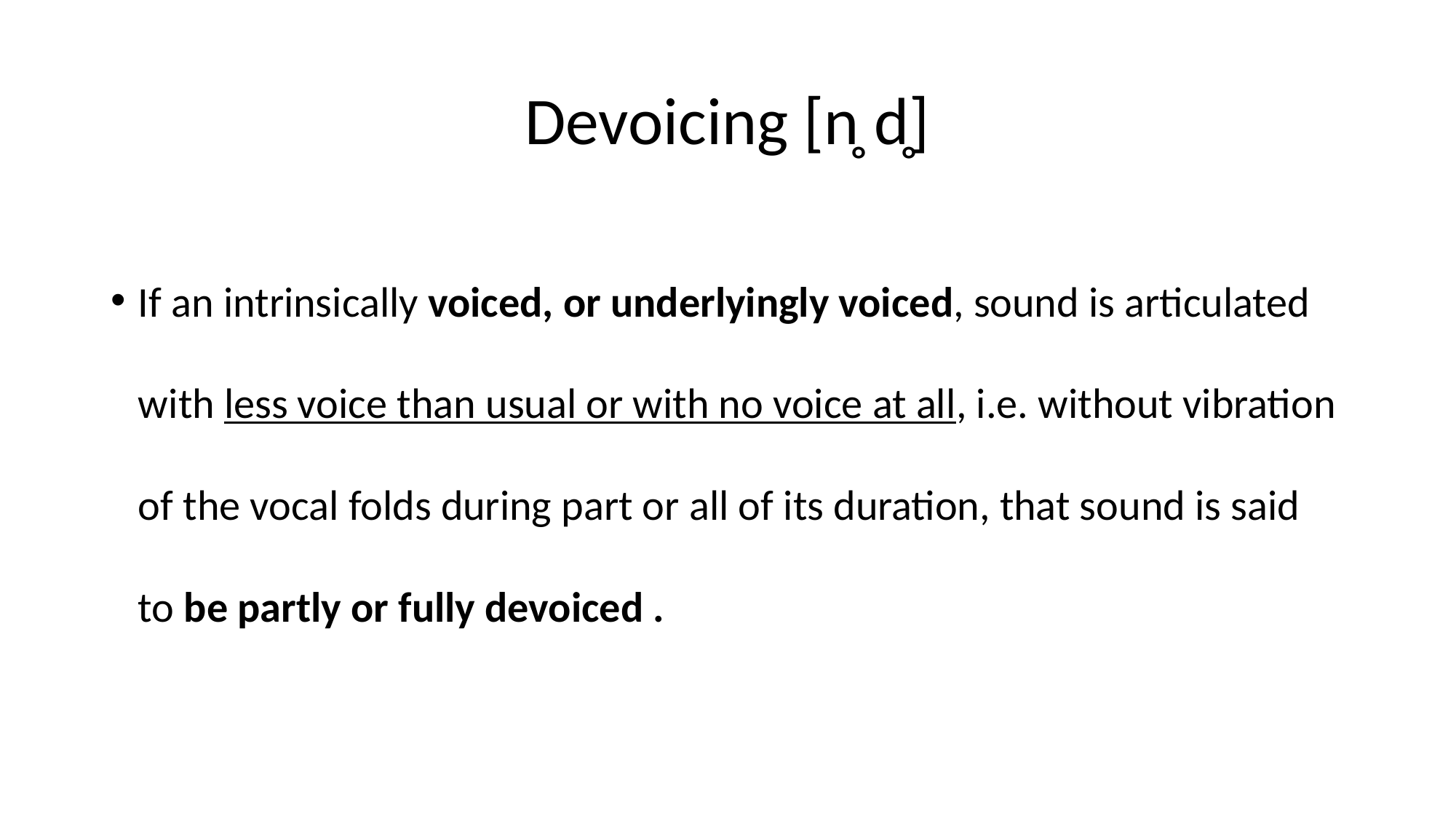

# Devoicing [n̥ d̥]
If an intrinsically voiced, or underlyingly voiced, sound is articulated with less voice than usual or with no voice at all, i.e. without vibration of the vocal folds during part or all of its duration, that sound is said to be partly or fully devoiced .